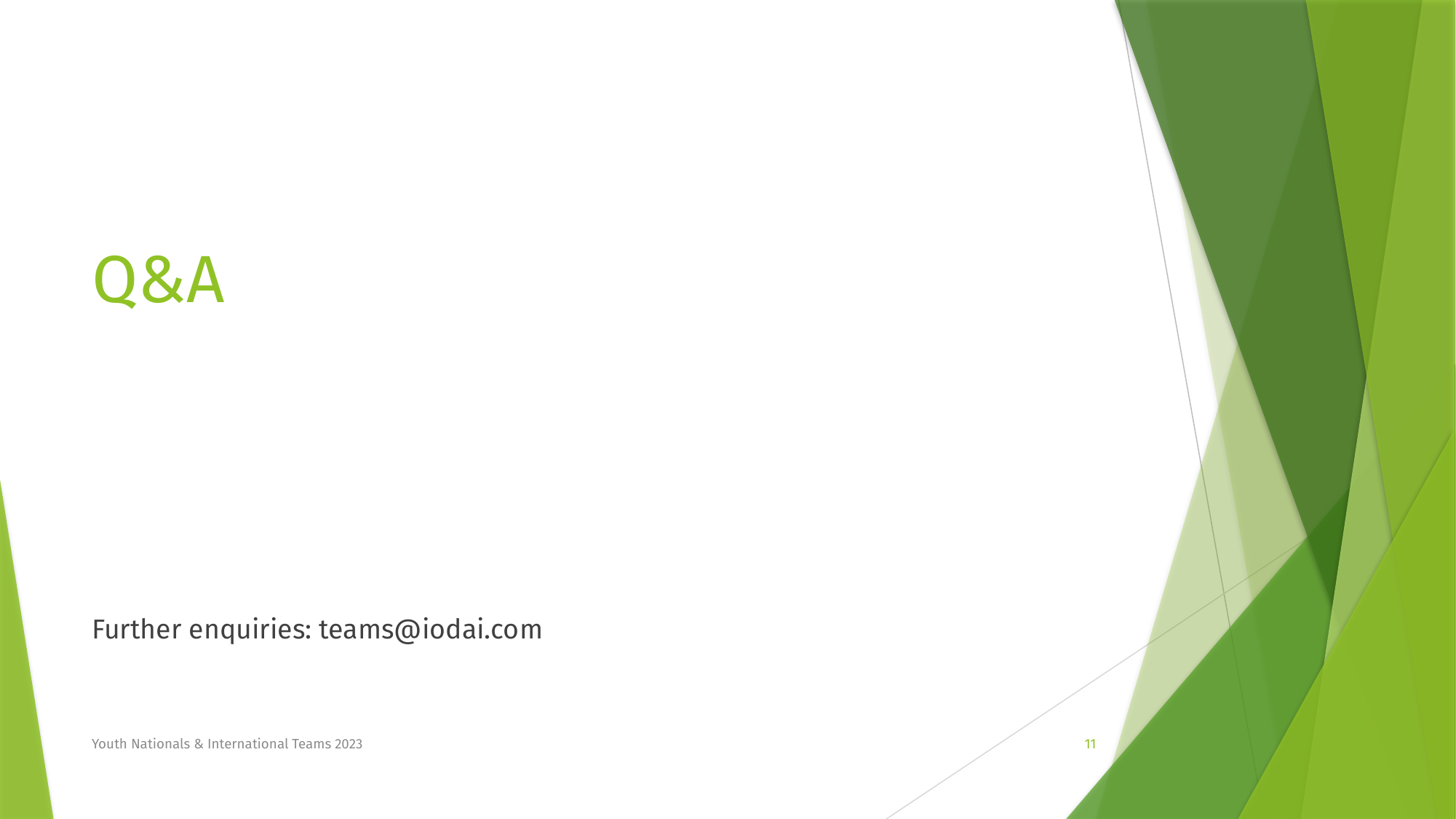

# Q&A
Further enquiries: teams@iodai.com
Youth Nationals & International Teams 2023
11